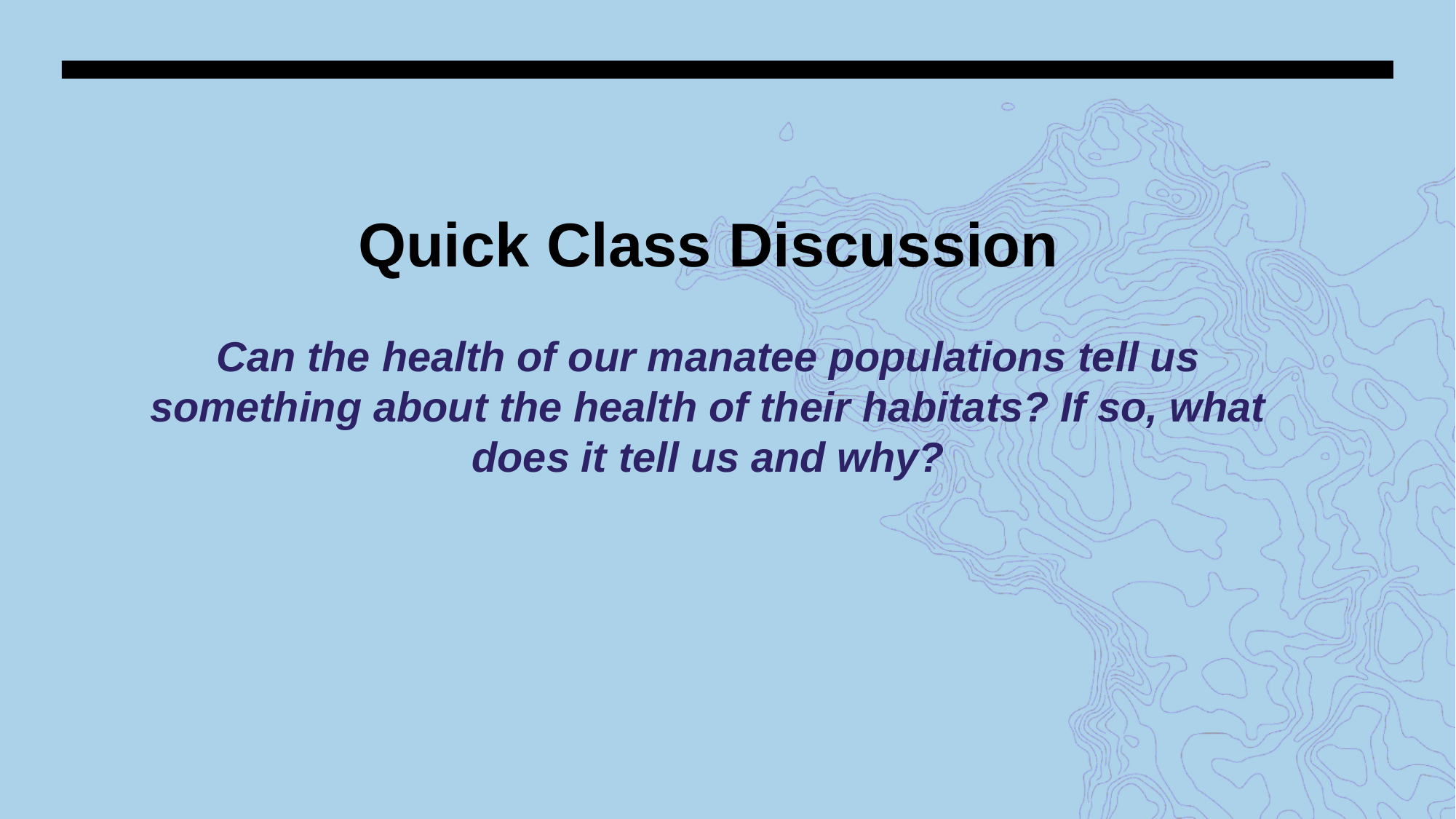

# Quick Class Discussion Can the health of our manatee populations tell us something about the health of their habitats? If so, what does it tell us and why?